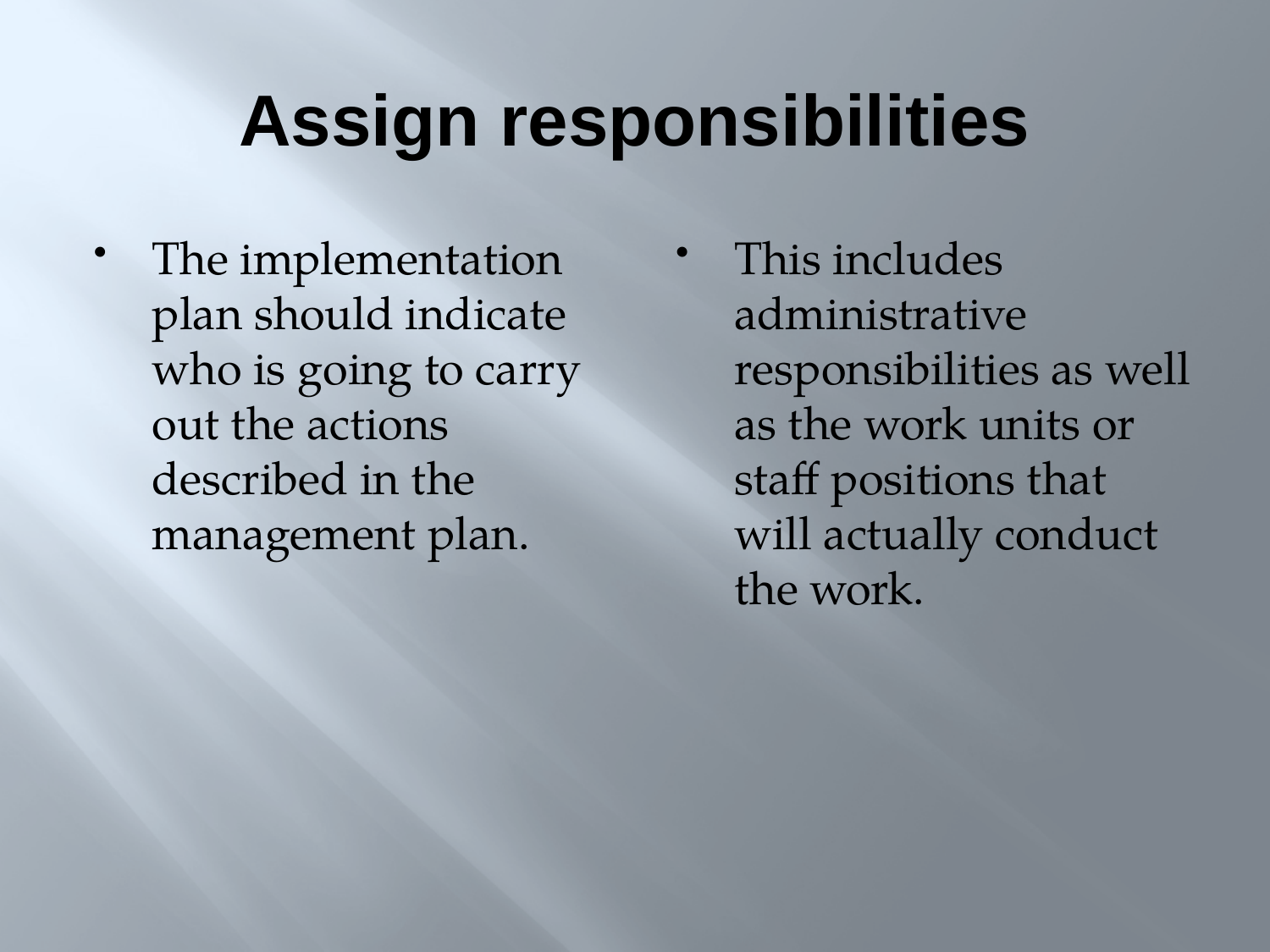

# Assign responsibilities
The implementation plan should indicate who is going to carry out the actions described in the management plan.
This includes administrative responsibilities as well as the work units or staff positions that will actually conduct the work.